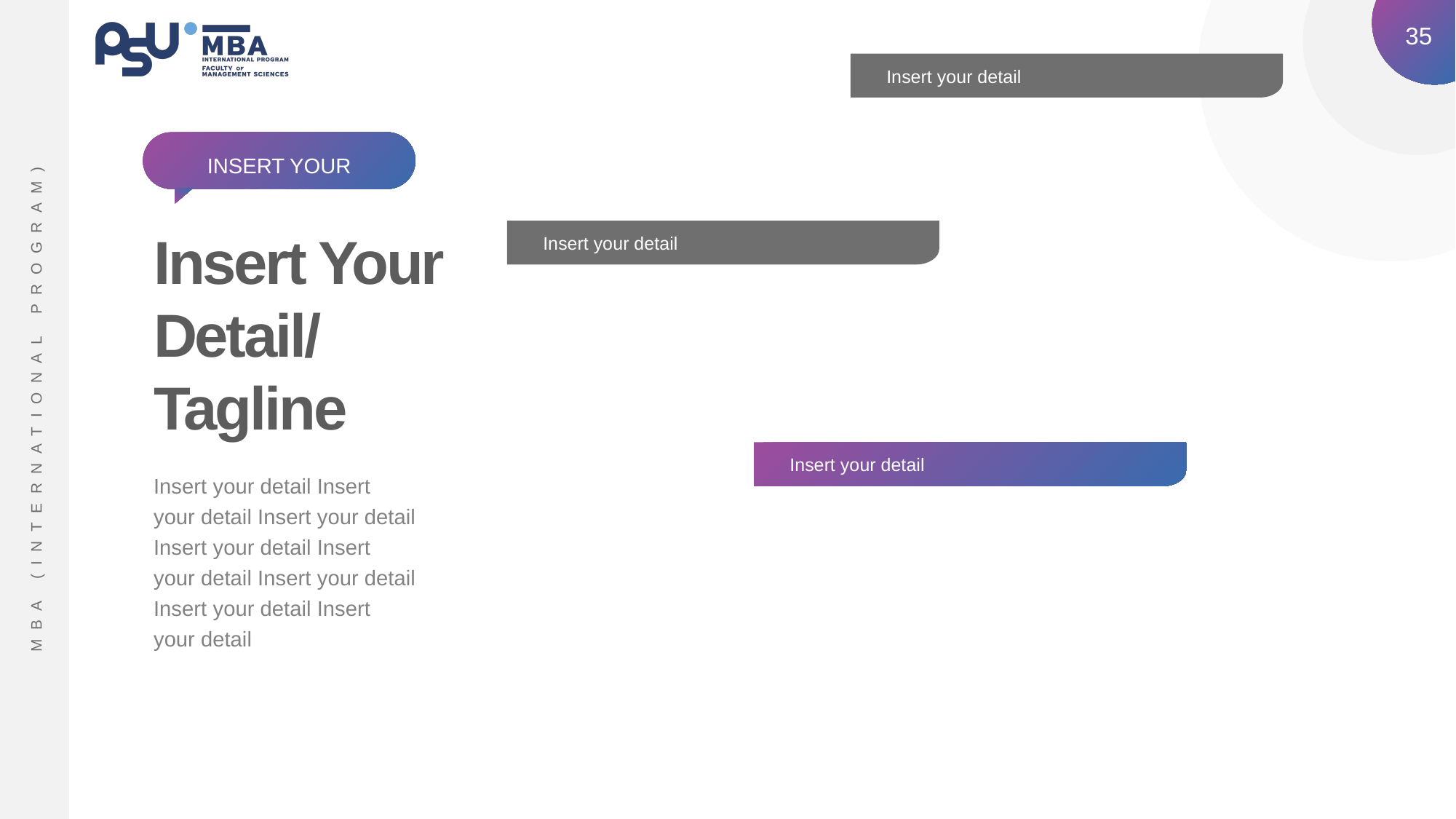

Insert your detail

INSERT YOUR DETAIL
Insert Your Detail/
Tagline

Insert your detail

Insert your detail
Insert your detail Insert your detail Insert your detail Insert your detail Insert your detail Insert your detail Insert your detail Insert your detail